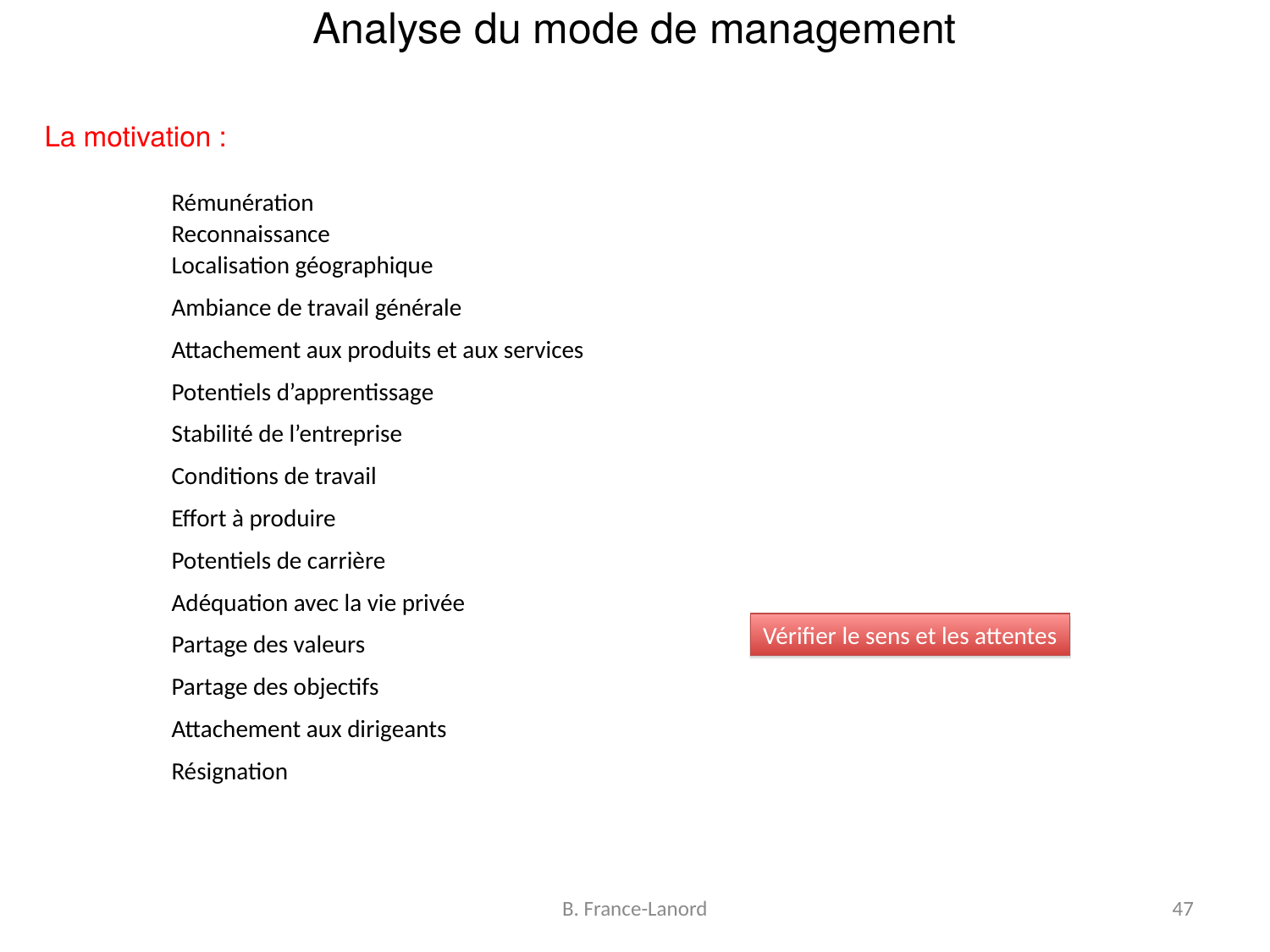

# Analyse du mode de management
La motivation :
Rémunération
Reconnaissance
Localisation géographique
Ambiance de travail générale
Attachement aux produits et aux services
Potentiels d’apprentissage
Stabilité de l’entreprise
Conditions de travail
Effort à produire
Potentiels de carrière
Adéquation avec la vie privée
Partage des valeurs
Partage des objectifs
Attachement aux dirigeants
Résignation

Vérifier le sens et les attentes
B. France-Lanord
47